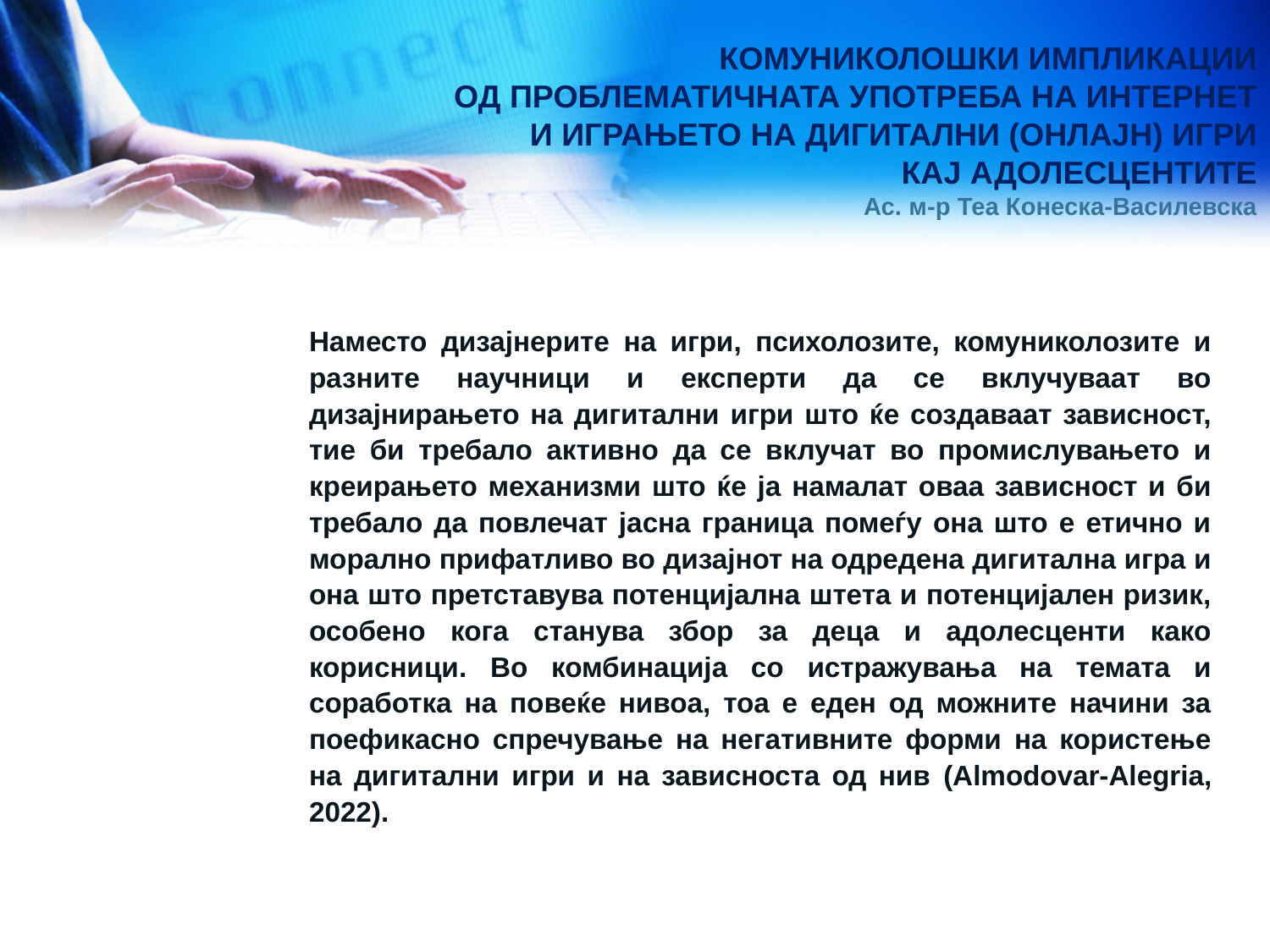

# КОМУНИКОЛОШКИ ИМПЛИКАЦИИ ОД ПРОБЛЕМАТИЧНАТА УПОТРЕБА НА ИНТЕРНЕТ И ИГРАЊЕТО НА ДИГИТАЛНИ (ОНЛАЈН) ИГРИ КАЈ АДОЛЕСЦЕНТИТЕ Ас. м-р Теа Конеска-Василевска

Наместо дизајнерите на игри, психолозите, комуниколозите и разните научници и експерти да се вклучуваат во дизајнирањето на дигитални игри што ќе создаваат зависност, тие би требало активно да се вклучат во промислувањето и креирањето механизми што ќе ја намалат оваа зависност и би требало да повлечат јасна граница помеѓу она што е етично и морално прифатливо во дизајнот на одредена дигитална игра и она што претставува потенцијална штета и потенцијален ризик, особено кога станува збор за деца и адолесценти како корисници. Во комбинација со истражувања на темата и соработка на повеќе нивоа, тоа е еден од можните начини за поефикасно спречување на негативните форми на користење на дигитални игри и на зависноста од нив (Almodovar-Alegria, 2022).